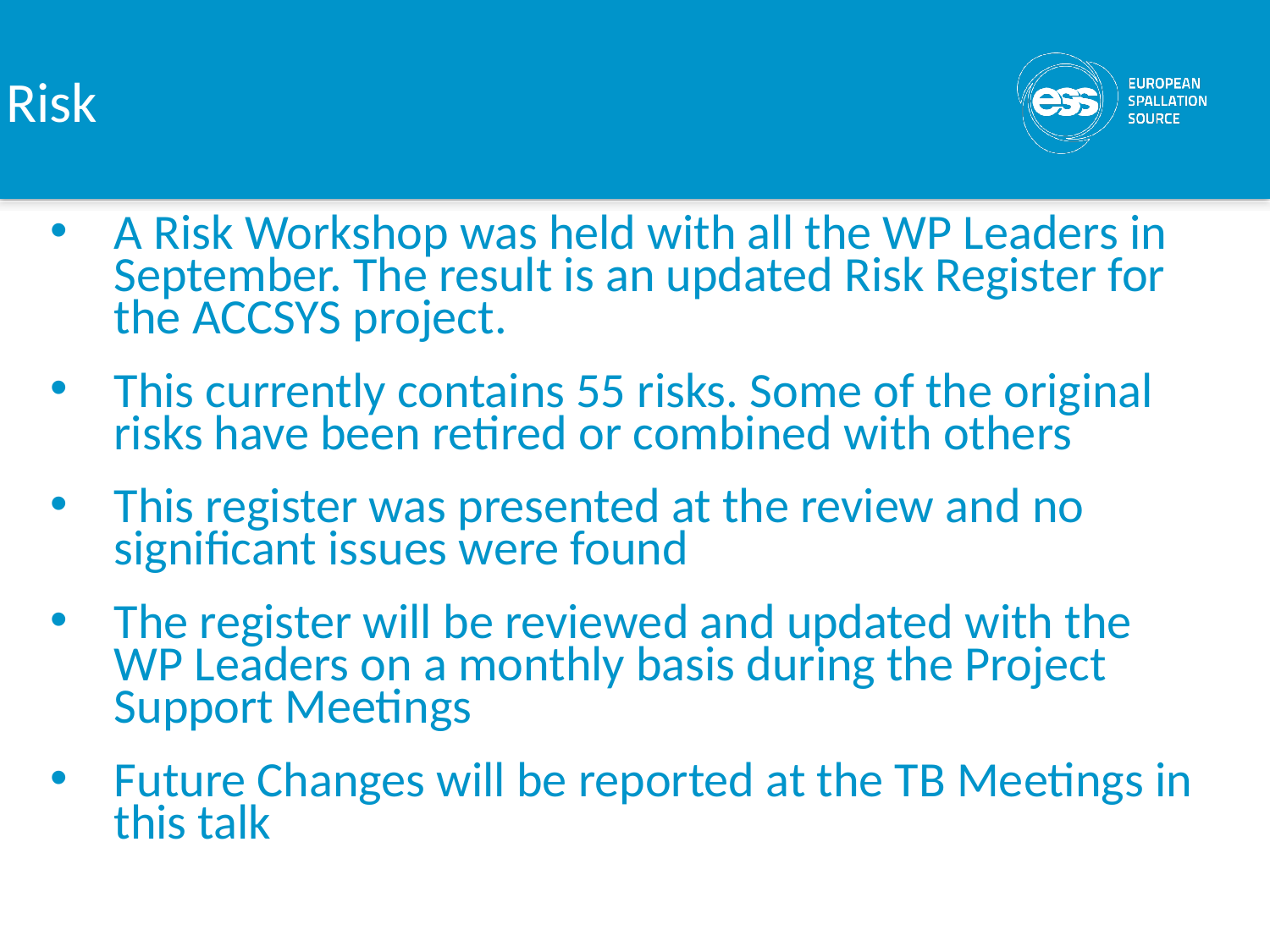

# Risk
A Risk Workshop was held with all the WP Leaders in September. The result is an updated Risk Register for the ACCSYS project.
This currently contains 55 risks. Some of the original risks have been retired or combined with others
This register was presented at the review and no significant issues were found
The register will be reviewed and updated with the WP Leaders on a monthly basis during the Project Support Meetings
Future Changes will be reported at the TB Meetings in this talk